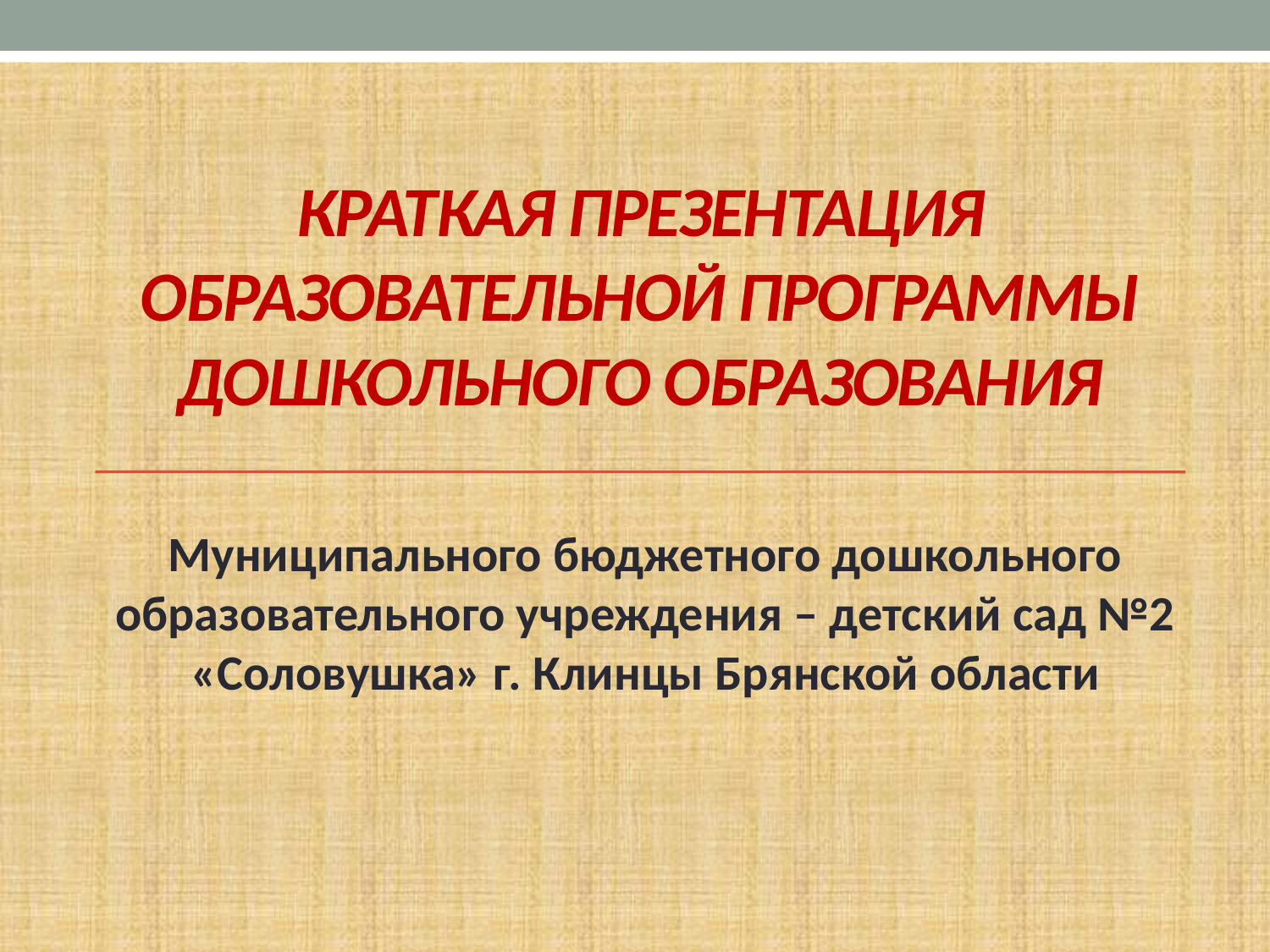

# КРАТКАЯ ПРЕЗЕНТАЦИЯ ОБРАЗОВАТЕЛЬНОЙ ПРОГРАММЫ ДОШКОЛЬНОГО ОБРАЗОВАНИЯ
Муниципального бюджетного дошкольного образовательного учреждения – детский сад №2 «Соловушка» г. Клинцы Брянской области